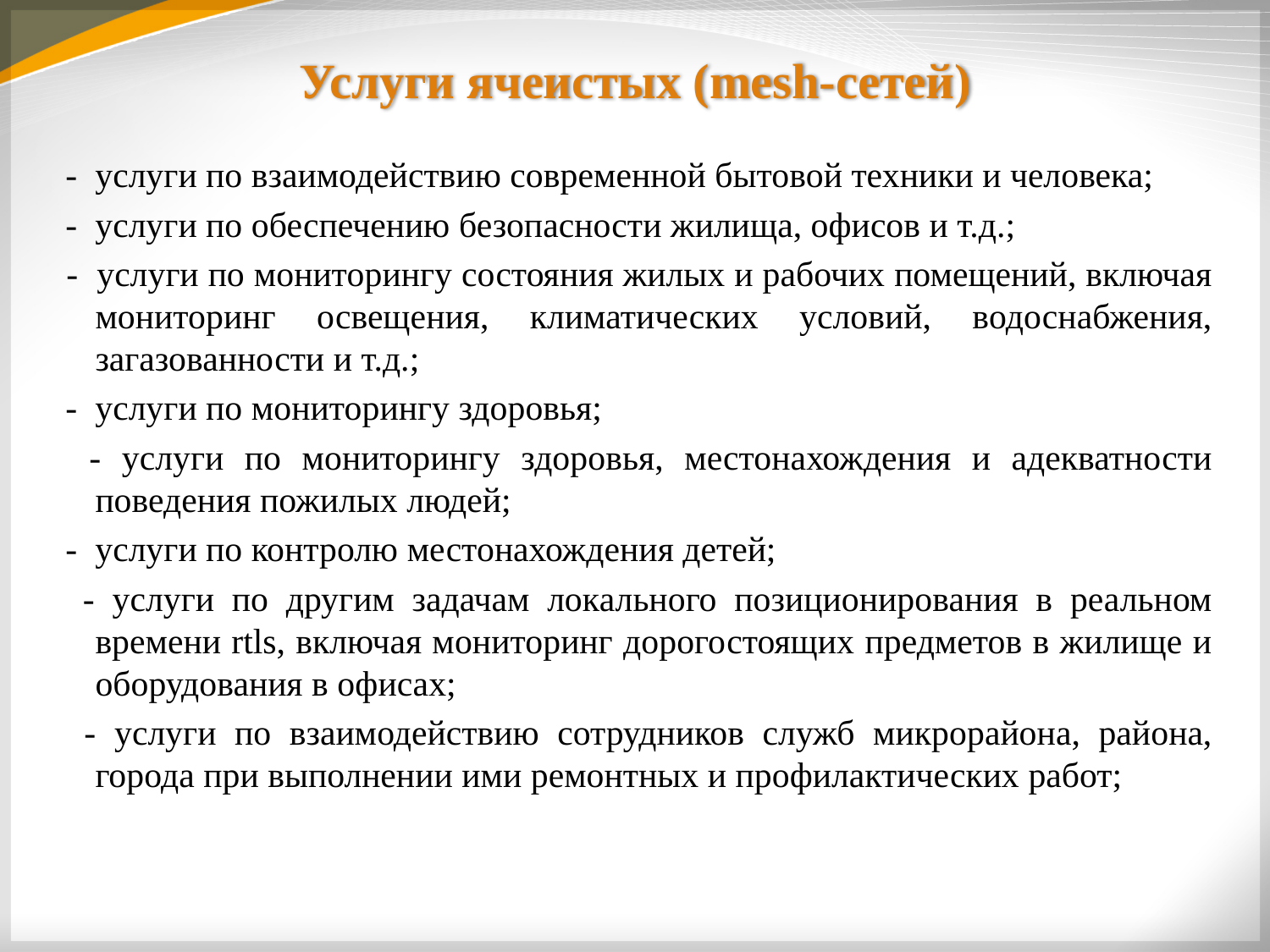

# Услуги ячеистых (mesh-сетей)
  -  услуги по взаимодействию современной бытовой техники и человека;
  -  услуги по обеспечению безопасности жилища, офисов и т.д.;
  -  услуги по мониторингу состояния жилых и рабочих помещений, включая мониторинг освещения, климатических условий, водоснабжения, загазованности и т.д.;
  -  услуги по мониторингу здоровья;
  - услуги по мониторингу здоровья, местонахождения и адекватности поведения пожилых людей;
  -  услуги по контролю местонахождения детей;
  - услуги по другим задачам локального позиционирования в реальном времени rtls, включая мониторинг дорогостоящих предметов в жилище и оборудования в офисах;
  - услуги по взаимодействию сотрудников служб микрорайона, района, города при выполнении ими ремонтных и профилактических работ;